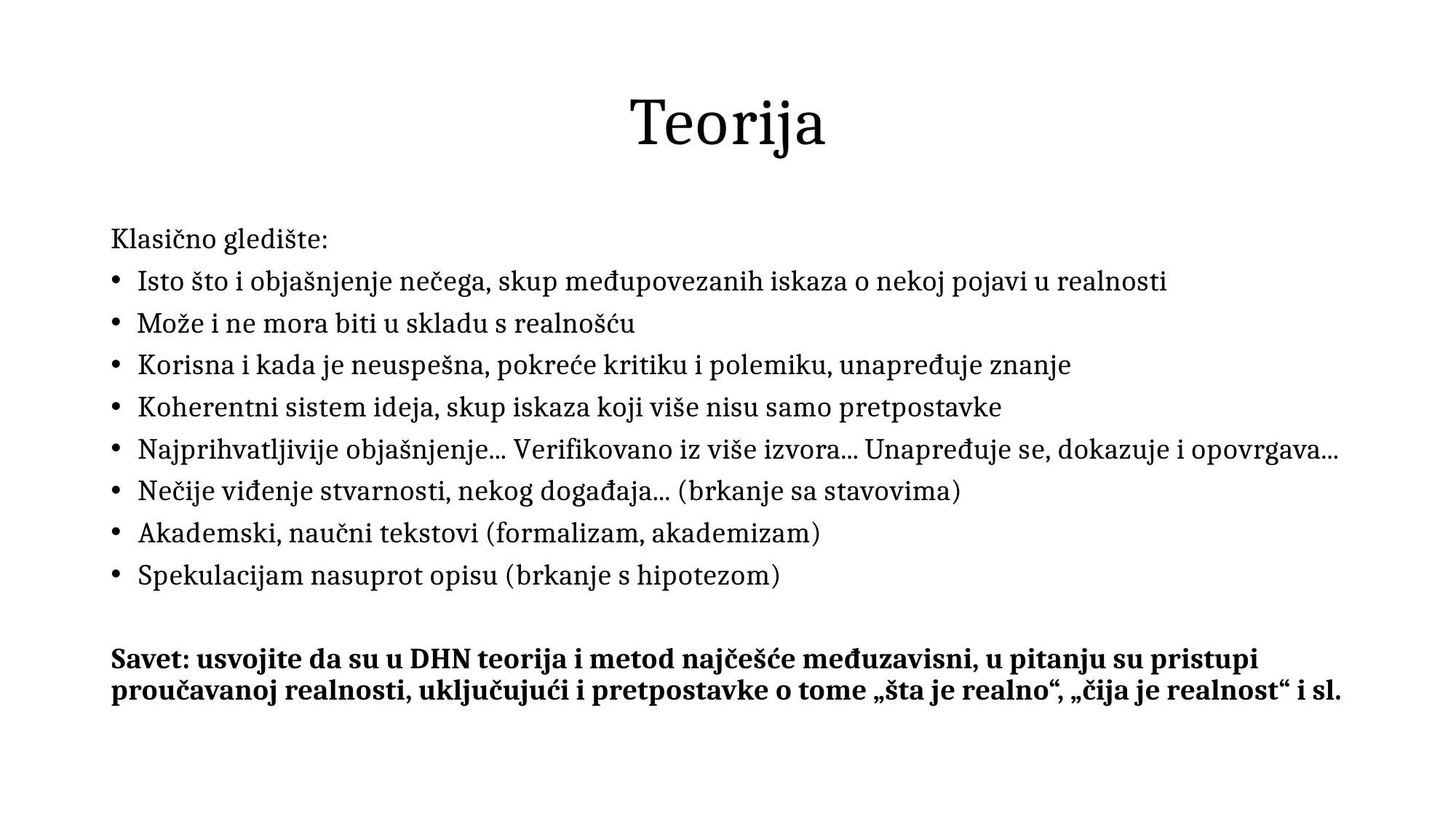

# Teorija
Klasično gledište:
Isto što i objašnjenje nečega, skup međupovezanih iskaza o nekoj pojavi u realnosti
Može i ne mora biti u skladu s realnošću
Korisna i kada je neuspešna, pokreće kritiku i polemiku, unapređuje znanje
Koherentni sistem ideja, skup iskaza koji više nisu samo pretpostavke
Najprihvatljivije objašnjenje... Verifikovano iz više izvora... Unapređuje se, dokazuje i opovrgava...
Nečije viđenje stvarnosti, nekog događaja... (brkanje sa stavovima)
Akademski, naučni tekstovi (formalizam, akademizam)
Spekulacijam nasuprot opisu (brkanje s hipotezom)

Savet: usvojite da su u DHN teorija i metod najčešće međuzavisni, u pitanju su pristupi proučavanoj realnosti, uključujući i pretpostavke o tome „šta je realno“, „čija je realnost“ i sl.